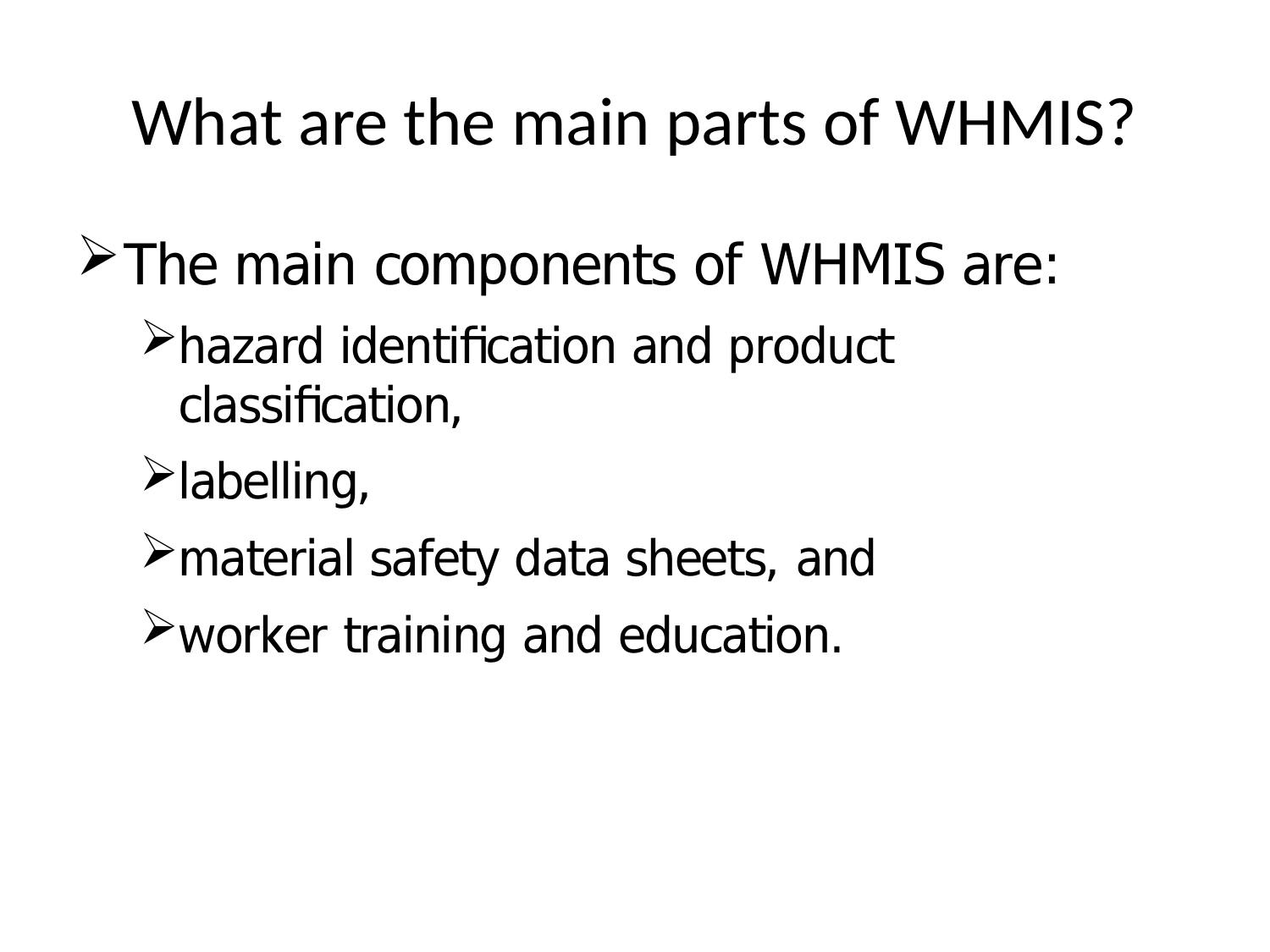

# What are the main parts of WHMIS?
The main components of WHMIS are:
hazard identification and product classification,
labelling,
material safety data sheets, and
worker training and education.